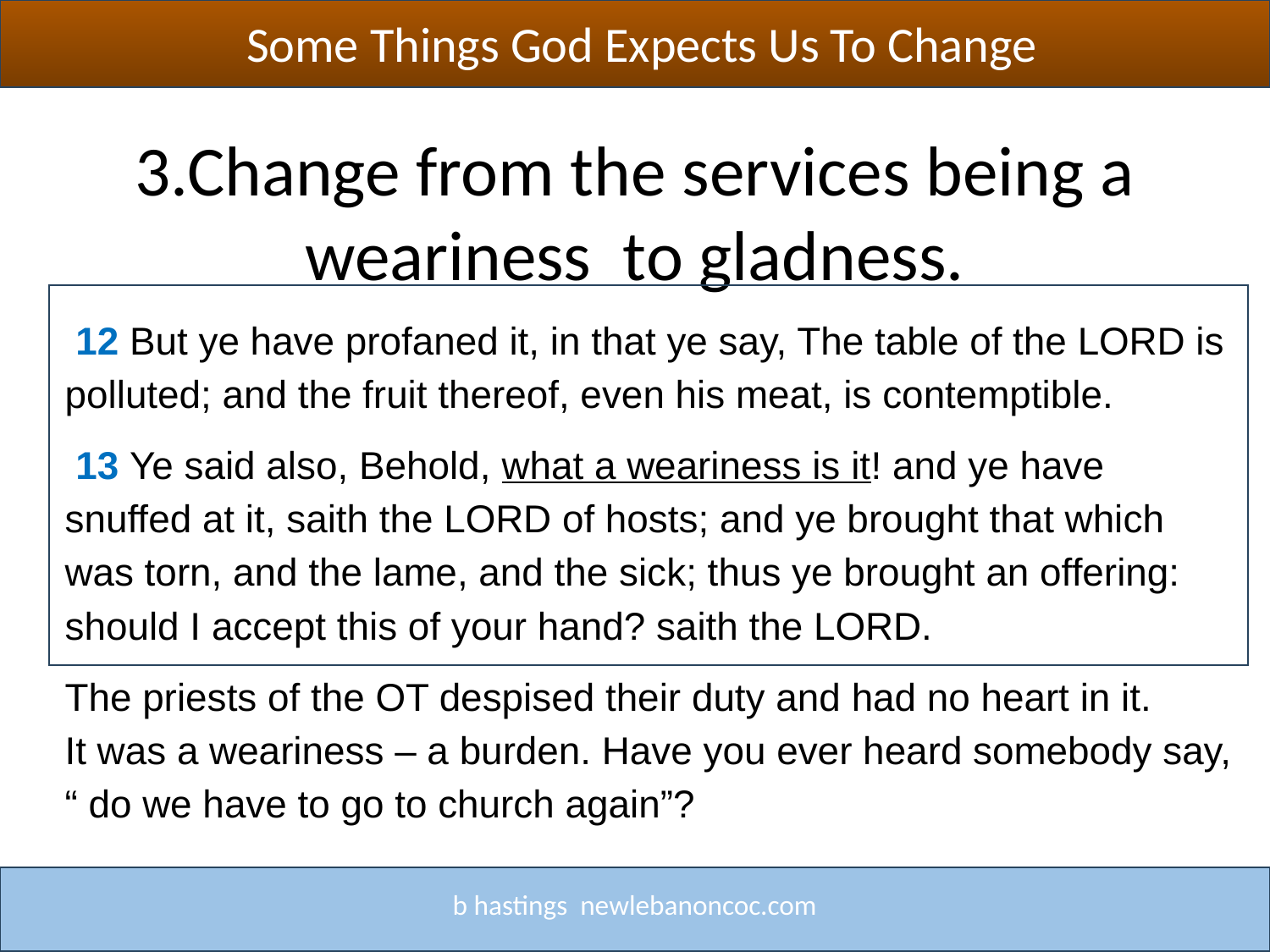

Some Things God Expects Us To Change
3.Change from the services being a weariness  to gladness.

 12 But ye have profaned it, in that ye say, The table of the LORD is polluted; and the fruit thereof, even his meat, is contemptible.
 13 Ye said also, Behold, what a weariness is it! and ye have snuffed at it, saith the LORD of hosts; and ye brought that which was torn, and the lame, and the sick; thus ye brought an offering: should I accept this of your hand? saith the LORD.
The priests of the OT despised their duty and had no heart in it.
It was a weariness – a burden. Have you ever heard somebody say, “ do we have to go to church again”?

b hastings  newlebanoncoc.com